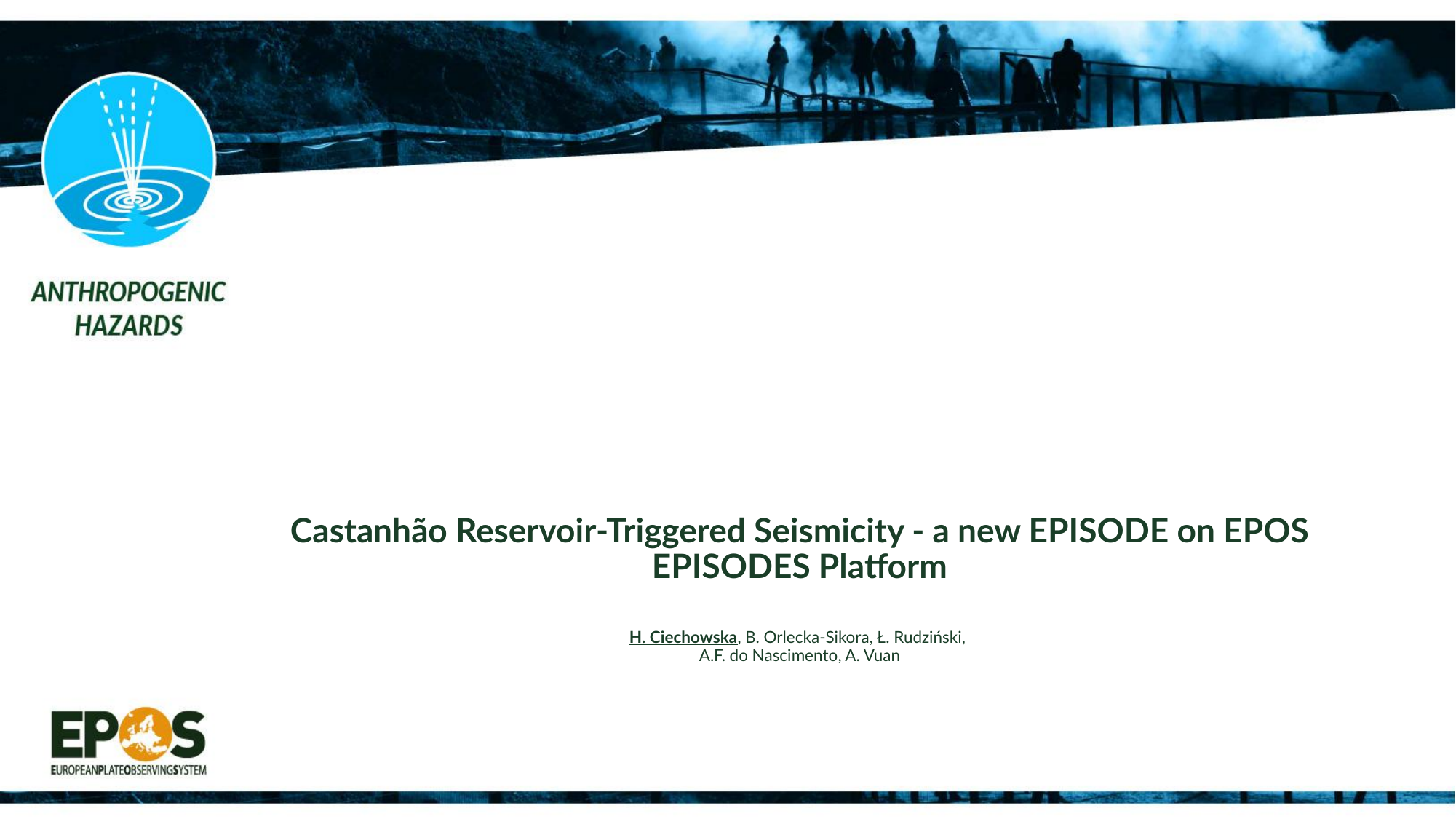

# Castanhão Reservoir-Triggered Seismicity - a new EPISODE on EPOS EPISODES Platform H. Ciechowska, B. Orlecka-Sikora, Ł. Rudziński, A.F. do Nascimento, A. Vuan